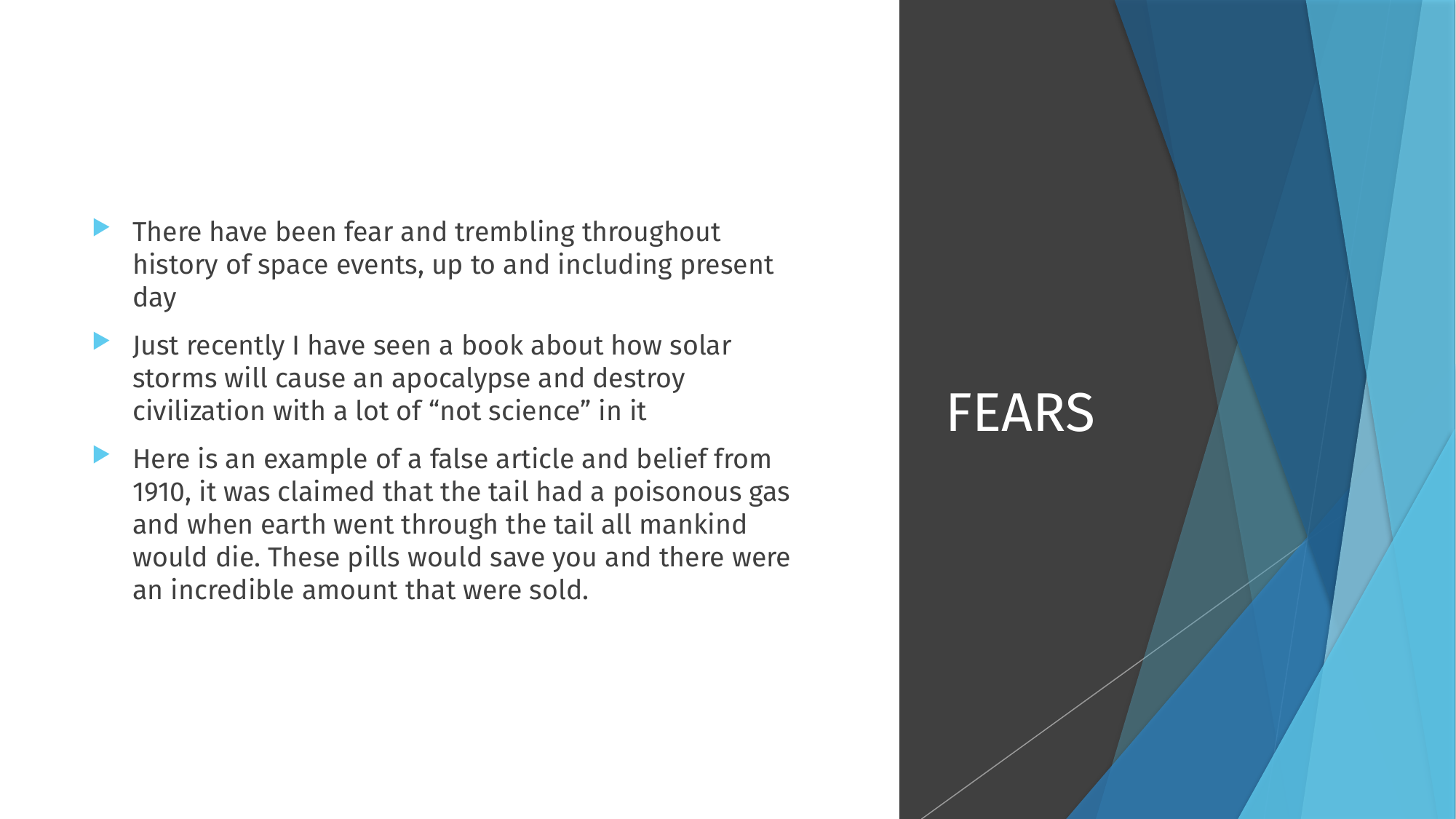

There have been fear and trembling throughout history of space events, up to and including present day
Just recently I have seen a book about how solar storms will cause an apocalypse and destroy civilization with a lot of “not science” in it
Here is an example of a false article and belief from 1910, it was claimed that the tail had a poisonous gas and when earth went through the tail all mankind would die. These pills would save you and there were an incredible amount that were sold.
# FEARS